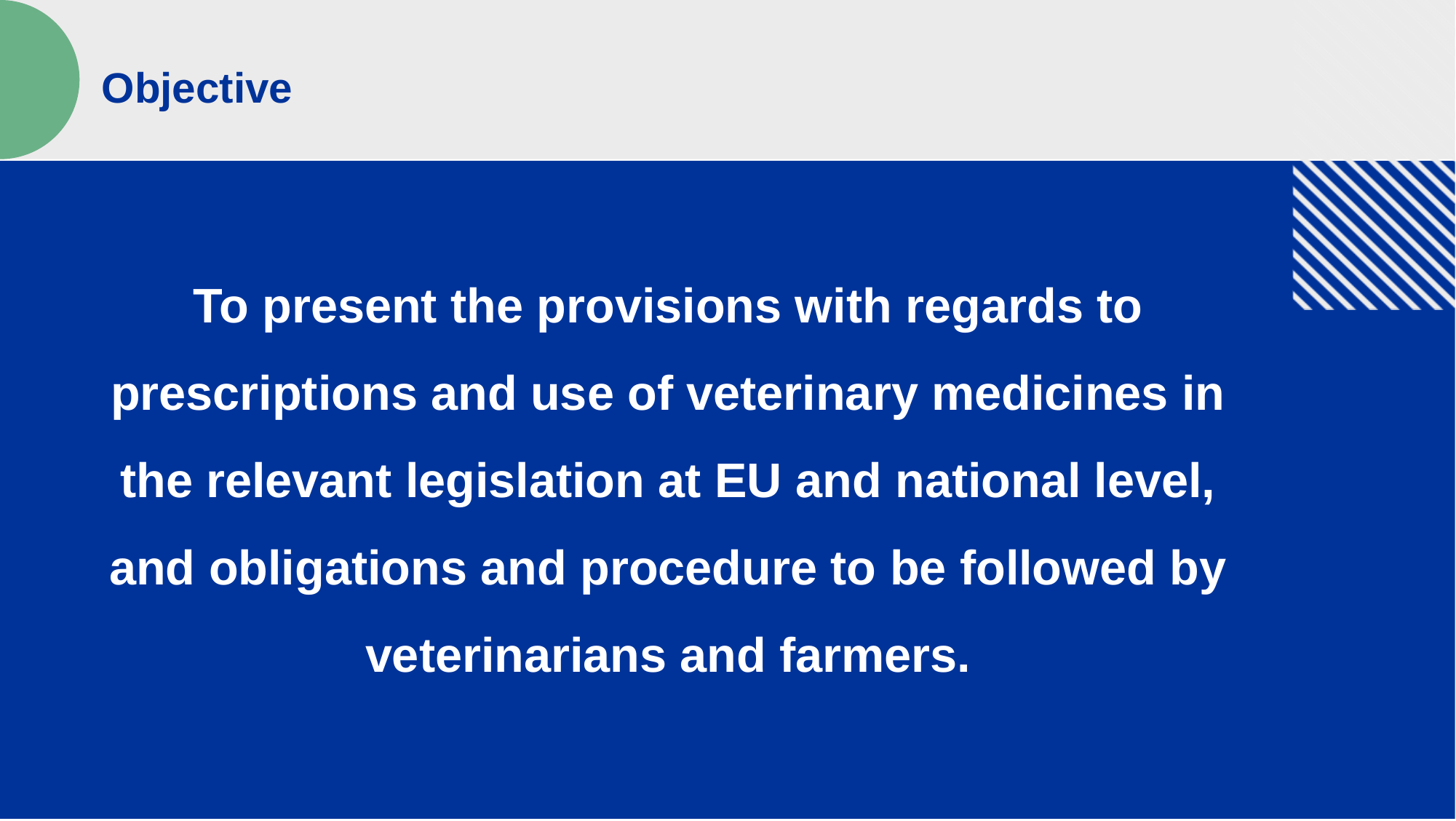

Objective
To present the provisions with regards to prescriptions and use of veterinary medicines in the relevant legislation at EU and national level, and obligations and procedure to be followed by veterinarians and farmers.